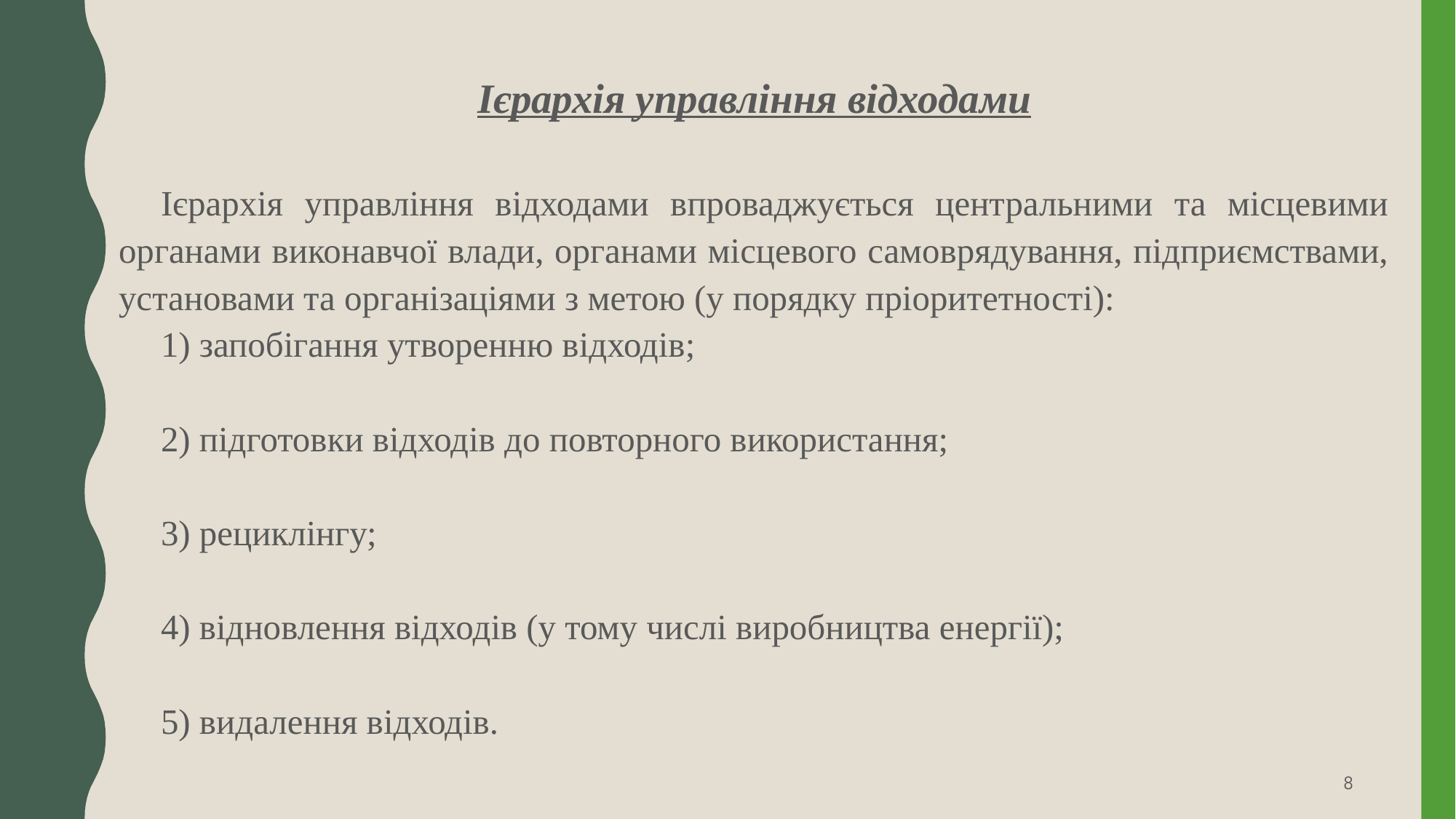

Ієрархія управління відходами

Ієрархія управління відходами впроваджується центральними та місцевими органами виконавчої влади, органами місцевого самоврядування, підприємствами, установами та організаціями з метою (у порядку пріоритетності):
1) запобігання утворенню відходів;

2) підготовки відходів до повторного використання;

3) рециклінгу;

4) відновлення відходів (у тому числі виробництва енергії);

5) видалення відходів.

8